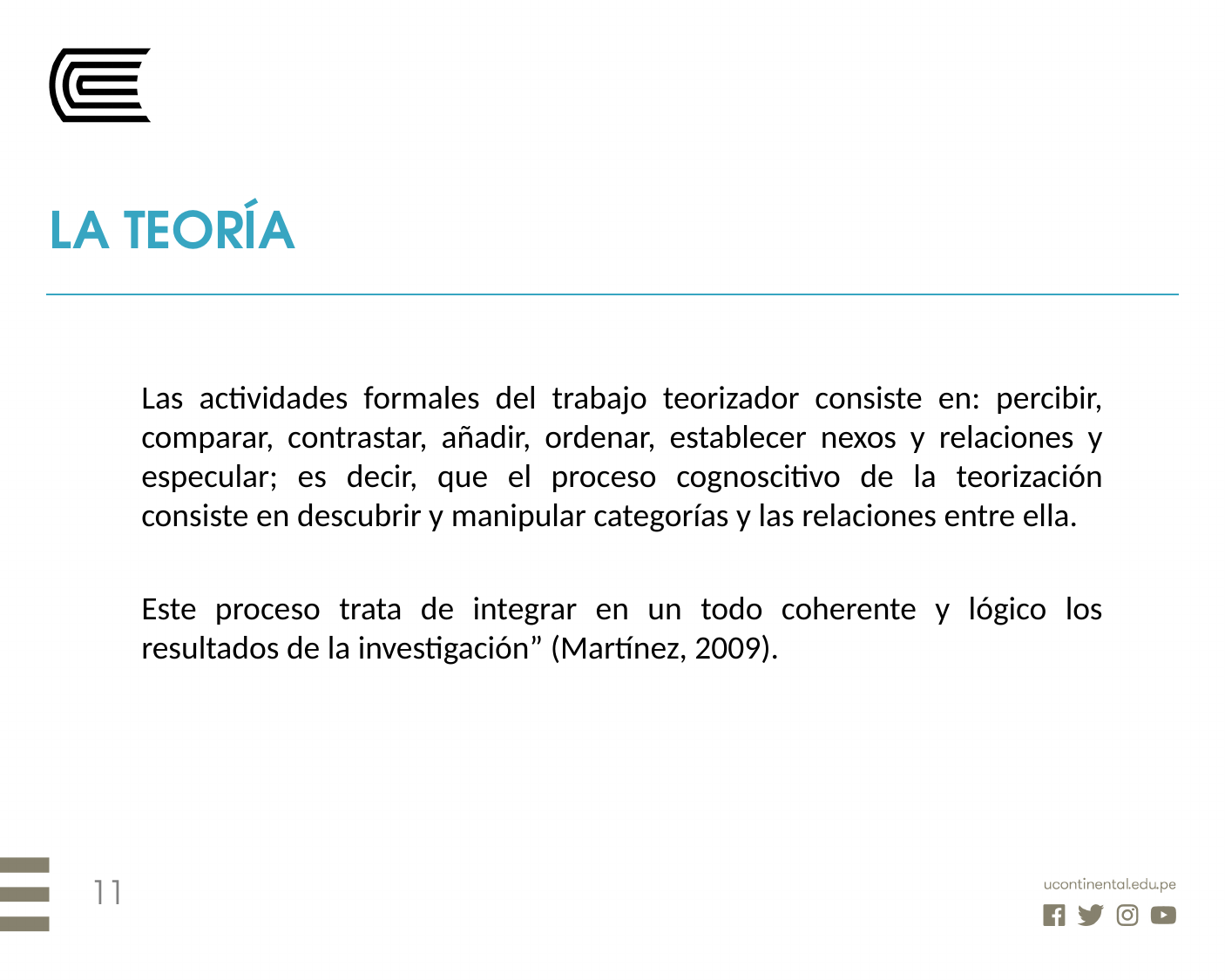

LA TEORÍA
Las actividades formales del trabajo teorizador consiste en: percibir, comparar, contrastar, añadir, ordenar, establecer nexos y relaciones y especular; es decir, que el proceso cognoscitivo de la teorización consiste en descubrir y manipular categorías y las relaciones entre ella.
Este proceso trata de integrar en un todo coherente y lógico los resultados de la investigación” (Martínez, 2009).
11